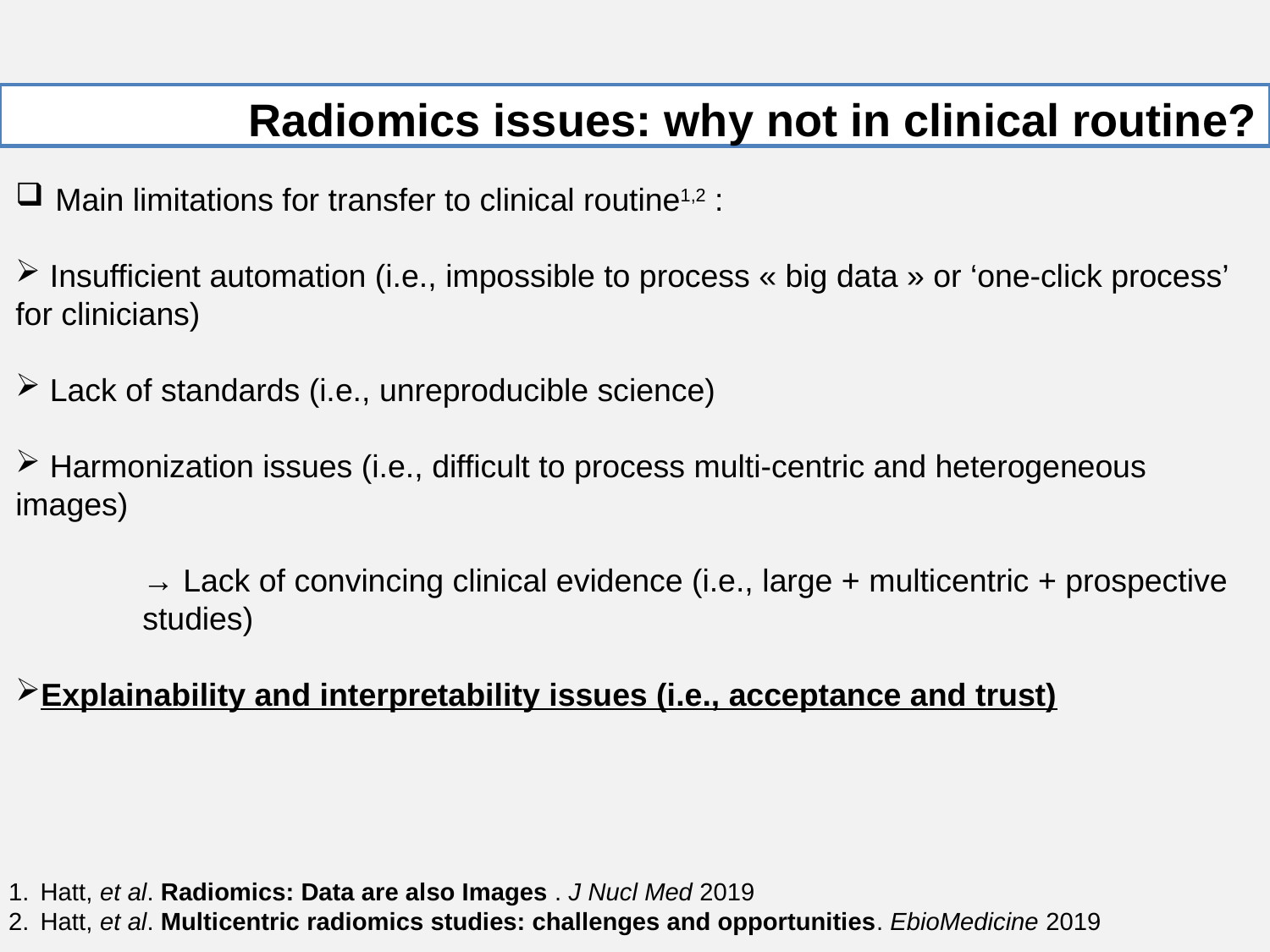

Radiomics issues: why not in clinical routine?
Main limitations for transfer to clinical routine1,2 :

 Insufficient automation (i.e., impossible to process « big data » or ‘one-click process’ for clinicians)

 Lack of standards (i.e., unreproducible science)

 Harmonization issues (i.e., difficult to process multi-centric and heterogeneous images)

→ Lack of convincing clinical evidence (i.e., large + multicentric + prospective studies)

Explainability and interpretability issues (i.e., acceptance and trust)

Hatt, et al. Radiomics: Data are also Images . J Nucl Med 2019
Hatt, et al. Multicentric radiomics studies: challenges and opportunities. EbioMedicine 2019